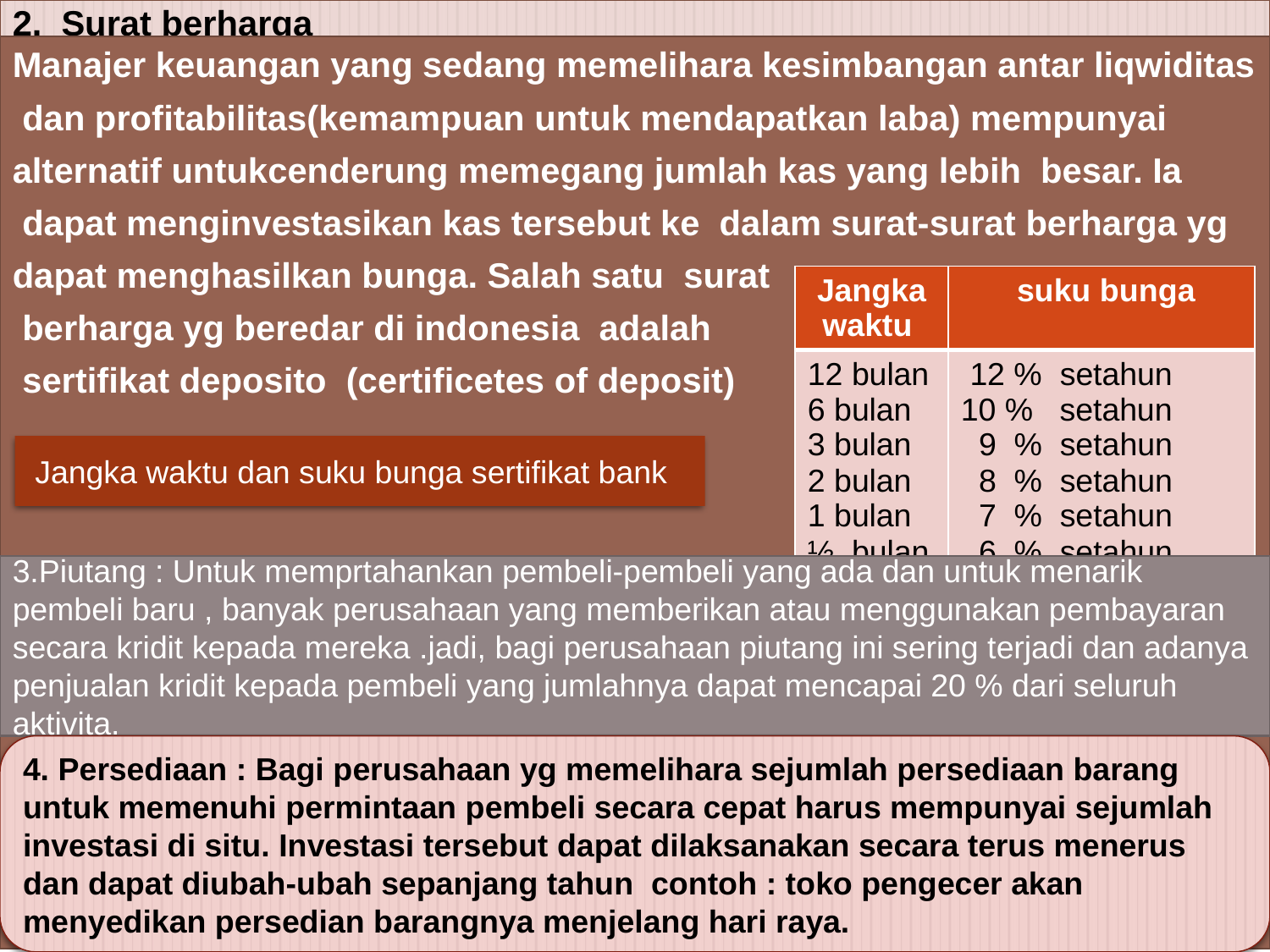

# 2.  Surat berharga
Manajer keuangan yang sedang memelihara kesimbangan antar liqwiditas
 dan profitabilitas(kemampuan untuk mendapatkan laba) mempunyai
alternatif untukcenderung memegang jumlah kas yang lebih  besar. Ia
 dapat menginvestasikan kas tersebut ke  dalam surat-surat berharga yg
dapat menghasilkan bunga. Salah satu  surat
 berharga yg beredar di indonesia  adalah
 sertifikat deposito  (certificetes of deposit)
| Jangka waktu | suku bunga |
| --- | --- |
| 12 bulan 6 bulan 3 bulan 2 bulan 1 bulan ½ bulan | 12 % setahun 10 % setahun 9 % setahun 8 % setahun 7 % setahun 6 % setahun |
Jangka waktu dan suku bunga sertifikat bank
3.Piutang : Untuk memprtahankan pembeli-pembeli yang ada dan untuk menarik pembeli baru , banyak perusahaan yang memberikan atau menggunakan pembayaran secara kridit kepada mereka .jadi, bagi perusahaan piutang ini sering terjadi dan adanya penjualan kridit kepada pembeli yang jumlahnya dapat mencapai 20 % dari seluruh aktivita.
4. Persediaan : Bagi perusahaan yg memelihara sejumlah persediaan barang untuk memenuhi permintaan pembeli secara cepat harus mempunyai sejumlah investasi di situ. Investasi tersebut dapat dilaksanakan secara terus menerus dan dapat diubah-ubah sepanjang tahun  contoh : toko pengecer akan menyedikan persedian barangnya menjelang hari raya.